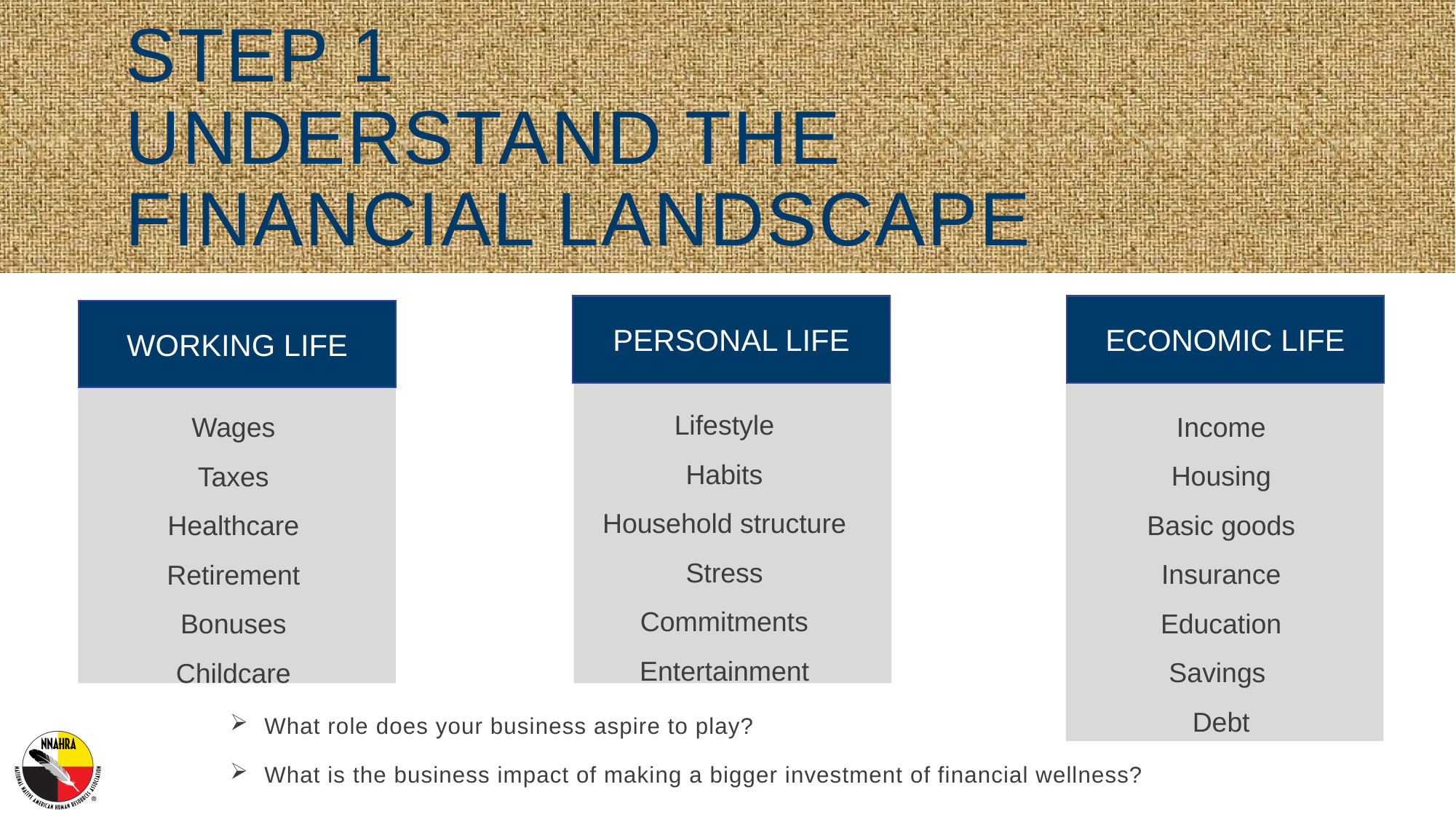

# Step 1 Understand the financial landscape
Personal Life
Economic Life

Working Life
Lifestyle
Habits
Household structure
Stress
Commitments
Entertainment
Income
Housing
Basic goods
Insurance
Education
Savings
Debt
Wages
Taxes
Healthcare
Retirement
Bonuses
Childcare
What role does your business aspire to play?
What is the business impact of making a bigger investment of financial wellness?